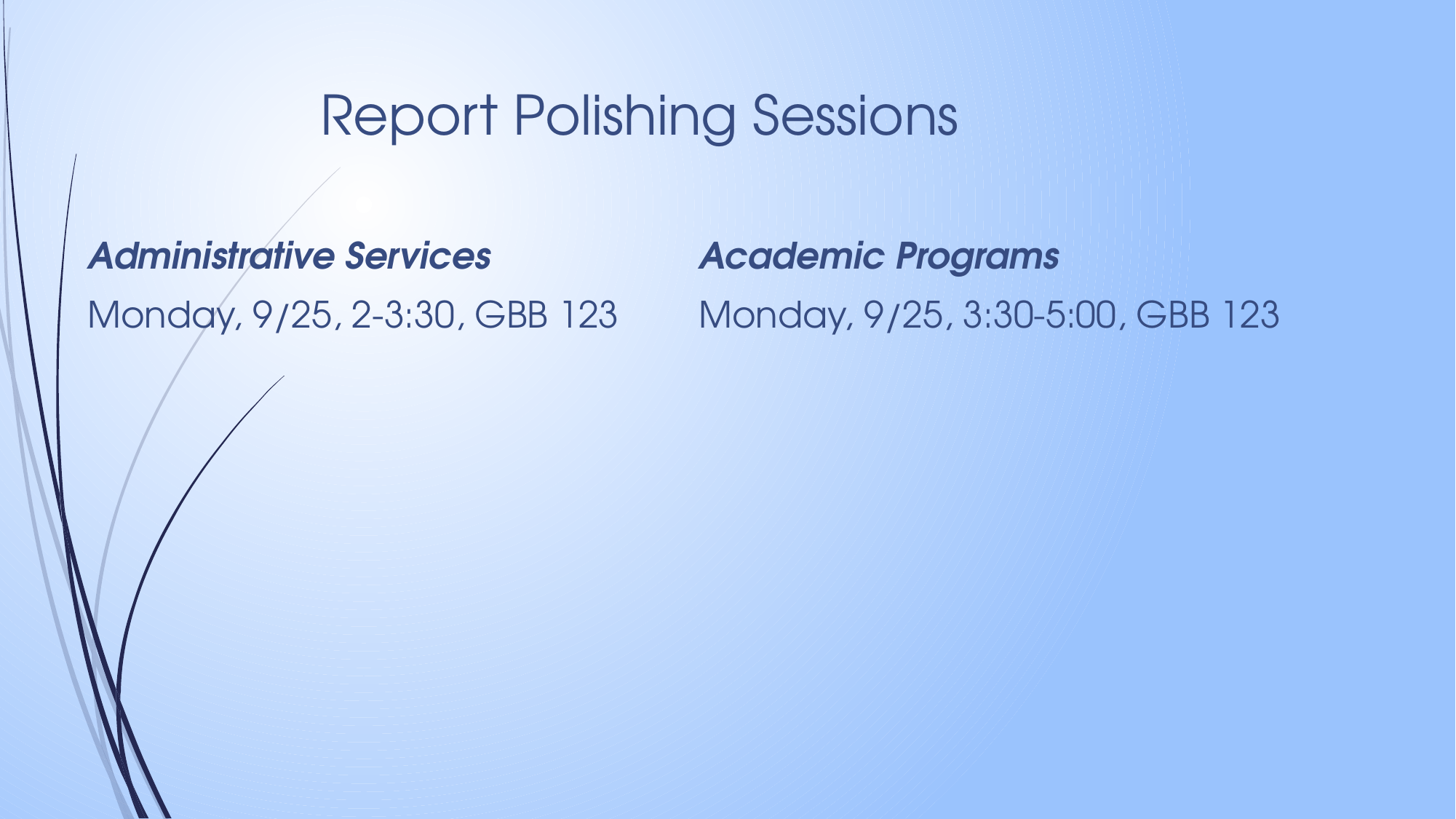

# Report Polishing Sessions
Administrative Services
Monday, 9/25, 2-3:30, GBB 123

Academic Programs
Monday, 9/25, 3:30-5:00, GBB 123